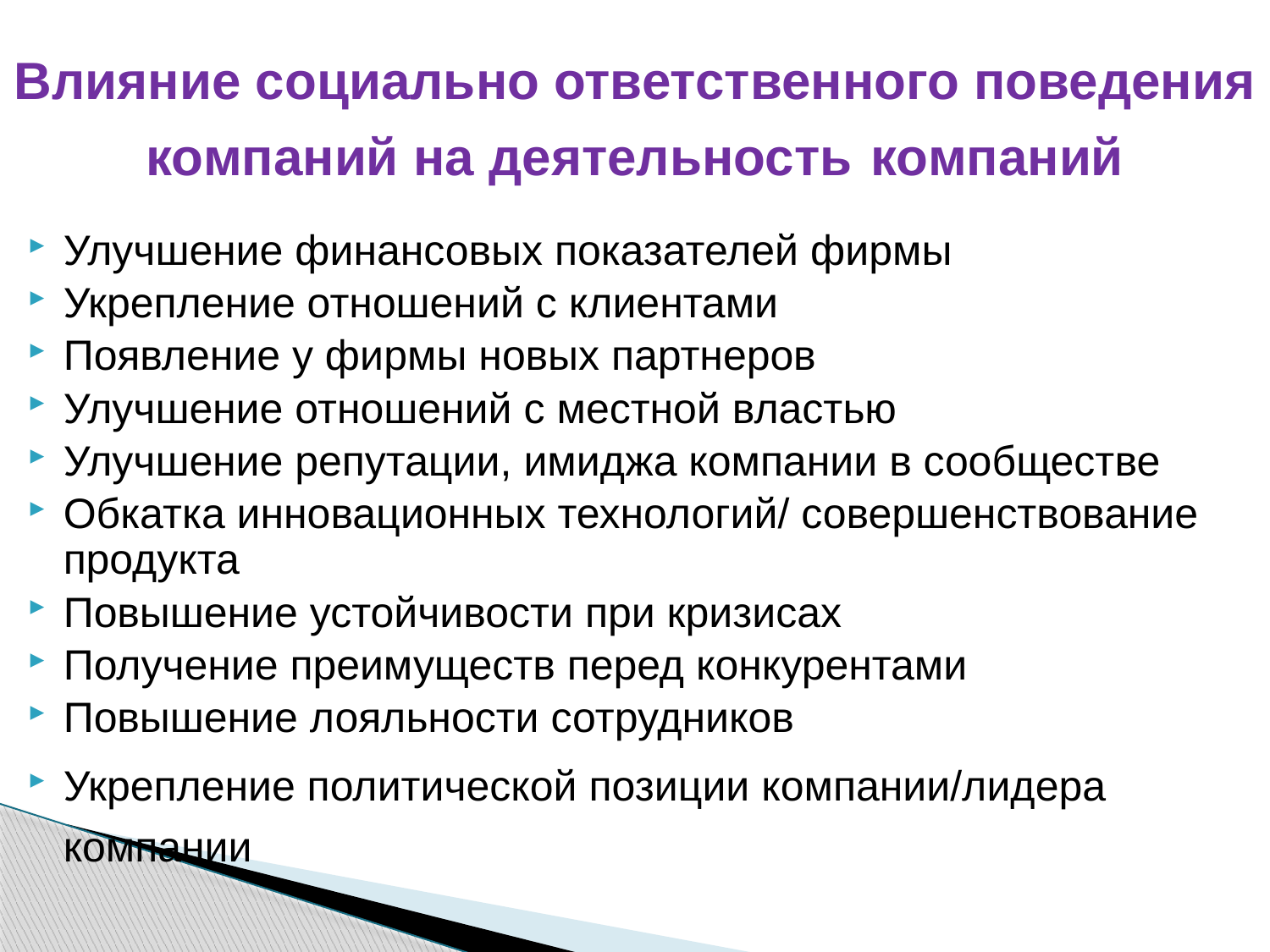

# Влияние социально ответственного поведения компаний на деятельность компаний
Улучшение финансовых показателей фирмы
Укрепление отношений с клиентами
Появление у фирмы новых партнеров
Улучшение отношений с местной властью
Улучшение репутации, имиджа компании в сообществе
Обкатка инновационных технологий/ совершенствование  продукта
Повышение устойчивости при кризисах
Получение преимуществ перед конкурентами
Повышение лояльности сотрудников
Укрепление политической позиции компании/лидера компании